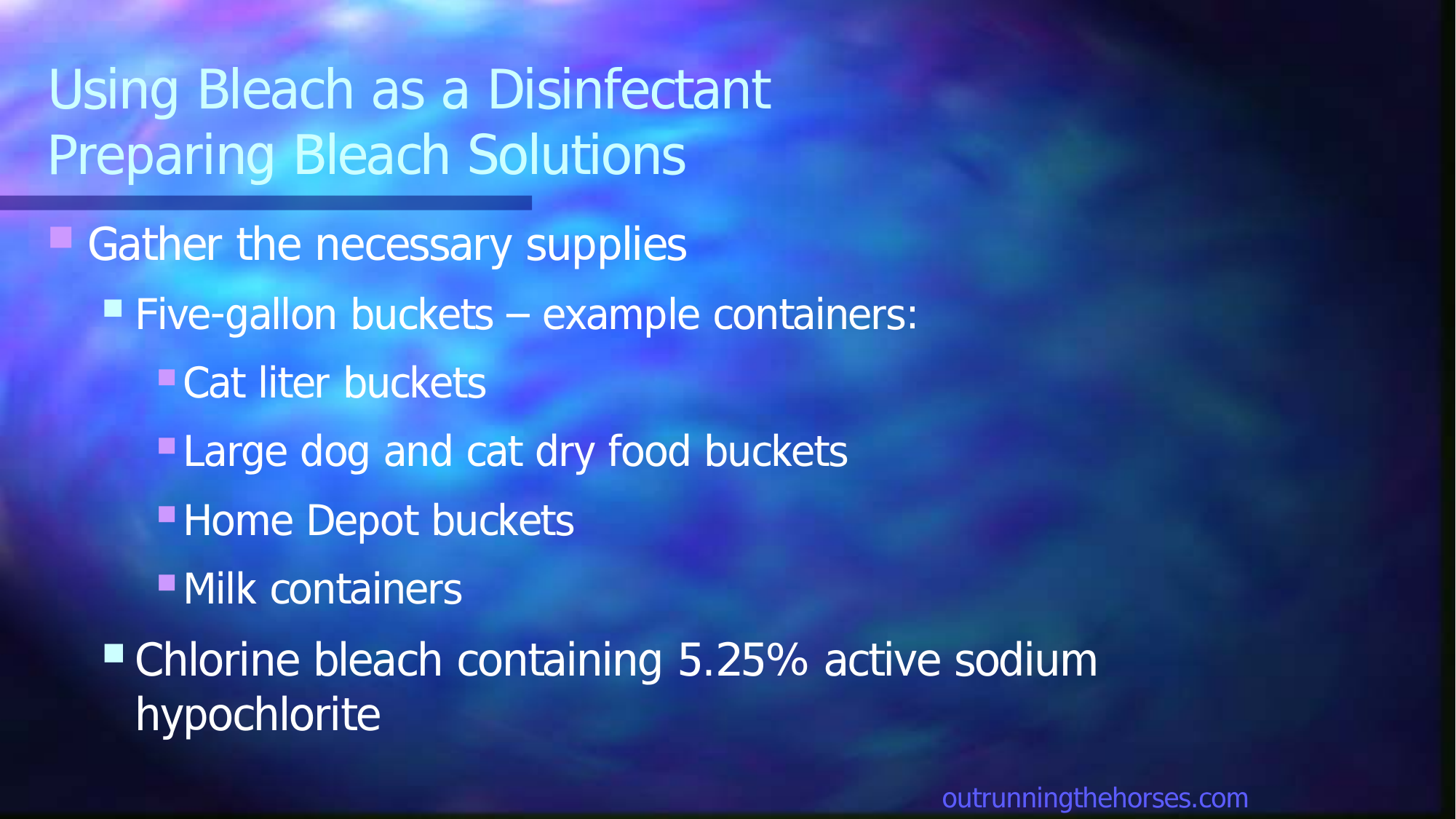

# Using Bleach as a Disinfectant Preparing Bleach Solutions
Gather the necessary supplies
Five-gallon buckets – example containers:
Cat liter buckets
Large dog and cat dry food buckets
Home Depot buckets
Milk containers
Chlorine bleach containing 5.25% active sodium hypochlorite
outrunningthehorses.com